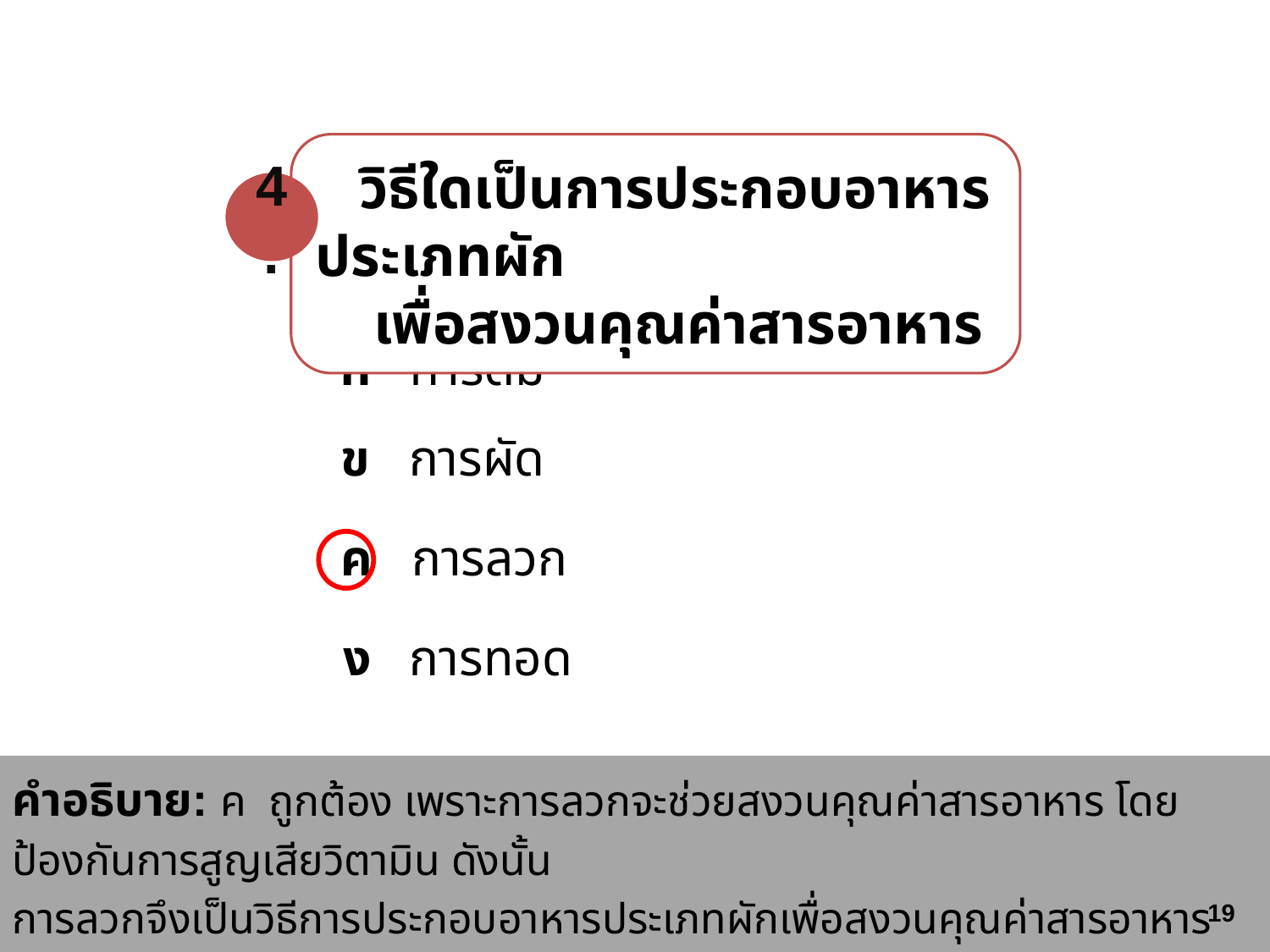

วิธีใดเป็นการประกอบอาหารประเภทผัก
    เพื่อสงวนคุณค่าสารอาหาร
4.
ก   การต้ม
ข   การผัด
ค   การลวก

ง   การทอด

คำอธิบาย: ค  ถูกต้อง เพราะการลวกจะช่วยสงวนคุณค่าสารอาหาร โดยป้องกันการสูญเสียวิตามิน ดังนั้น
การลวกจึงเป็นวิธีการประกอบอาหารประเภทผักเพื่อสงวนคุณค่าสารอาหาร
19